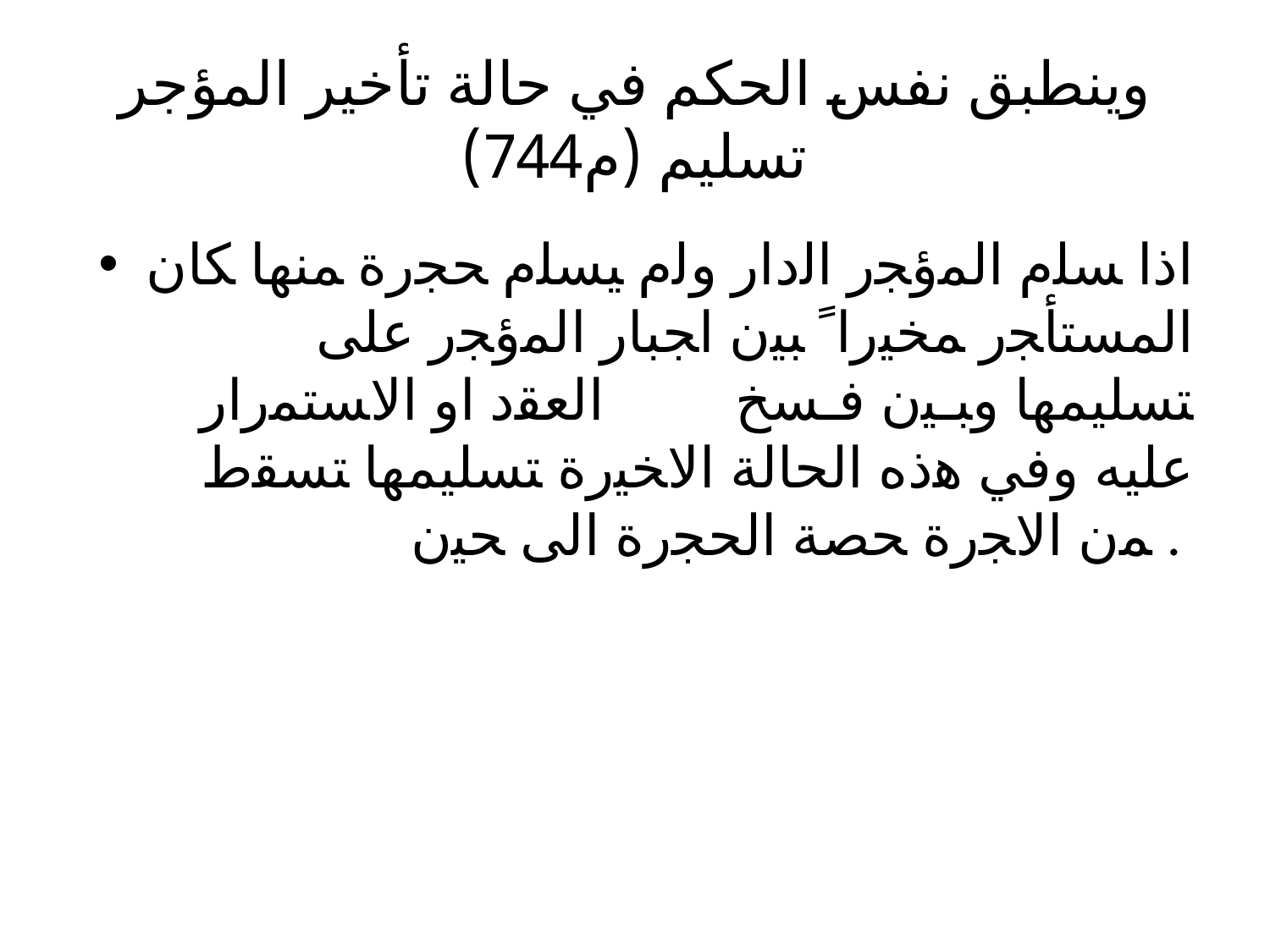

# وينطبق نفس الحكم في حالة تأخير المؤجر تسليم (م744)
ﺍﺫﺍ ﺴﻠم ﺍﻟﻤﺅﺠﺭ ﺍﻟﺩﺍﺭ ﻭﻟﻡ ﻴﺴﻠﻡ ﺤﺠﺭﺓ ﻤﻨﻬﺎ ﻜﺎﻥ ﺍﻟﻤﺴﺘﺄﺠﺭ ﻤﺨﻴﺭﺍﹰ ﺒﻴﻥ ﺍﺠﺒﺎﺭ ﺍﻟﻤﺅﺠﺭ ﻋﻠﻰ ﺘﺴﻠﻴﻤﻬﺎ ﻭﺒـﻴﻥ ﻓـﺴﺦ         ﺍﻟﻌﻘﺩ ﺍﻭ ﺍﻻﺴﺘﻤﺭﺍﺭ ﻋﻠﻴﻪ ﻭﻓﻲ ﻫﺫﻩ ﺍﻟﺤﺎﻟﺔ ﺍﻻﺨﻴﺭﺓ ﺘﺴﻠﻴﻤﻬﺎ ﺘﺴﻘﻁ ﻤﻥ ﺍﻻﺠﺭﺓ ﺤﺼﺔ ﺍﻟﺤﺠﺭﺓ ﺍﻟﻰ ﺤﻴﻥ .